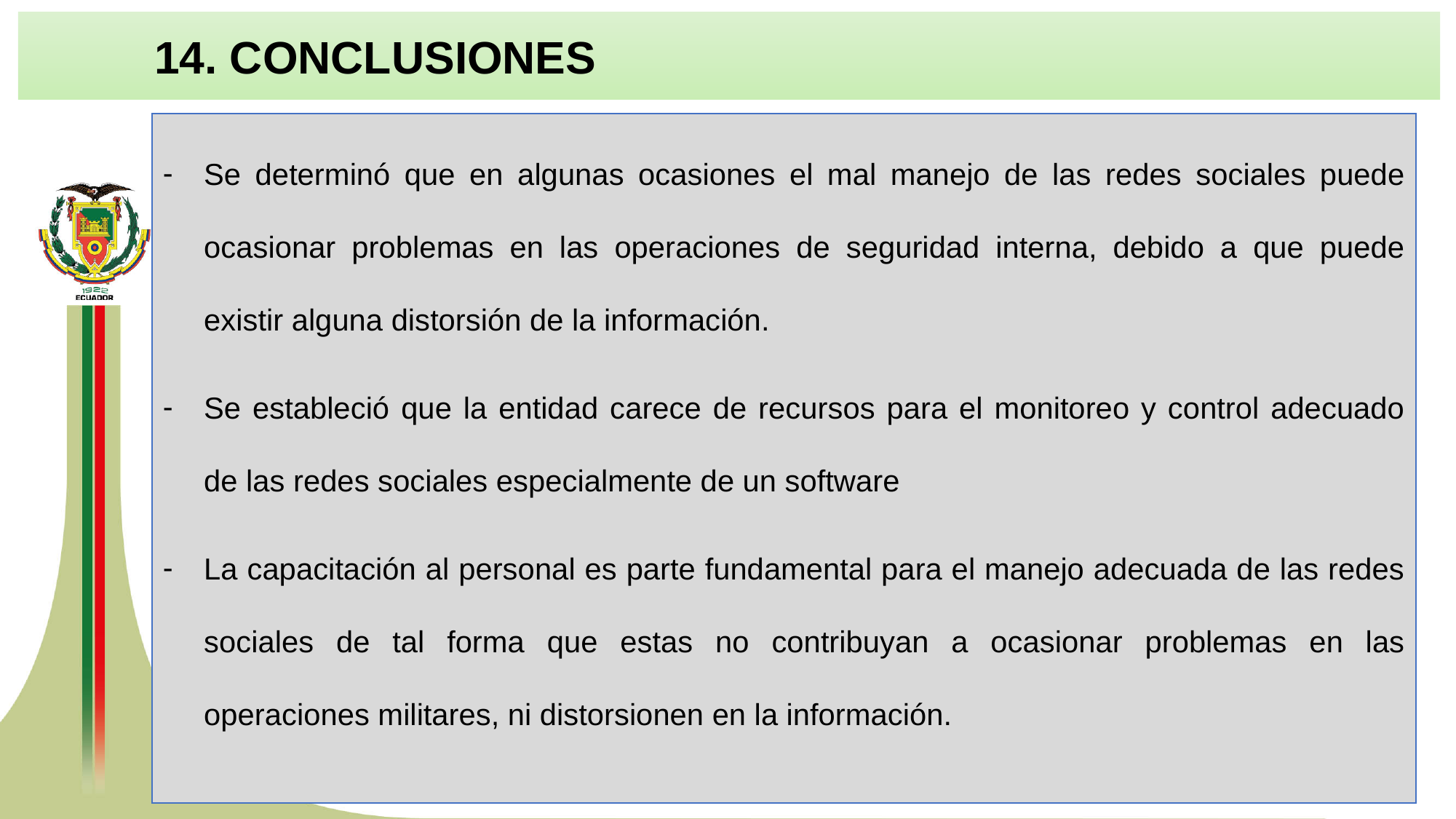

14. CONCLUSIONES
Se determinó que en algunas ocasiones el mal manejo de las redes sociales puede ocasionar problemas en las operaciones de seguridad interna, debido a que puede existir alguna distorsión de la información.
Se estableció que la entidad carece de recursos para el monitoreo y control adecuado de las redes sociales especialmente de un software
La capacitación al personal es parte fundamental para el manejo adecuada de las redes sociales de tal forma que estas no contribuyan a ocasionar problemas en las operaciones militares, ni distorsionen en la información.